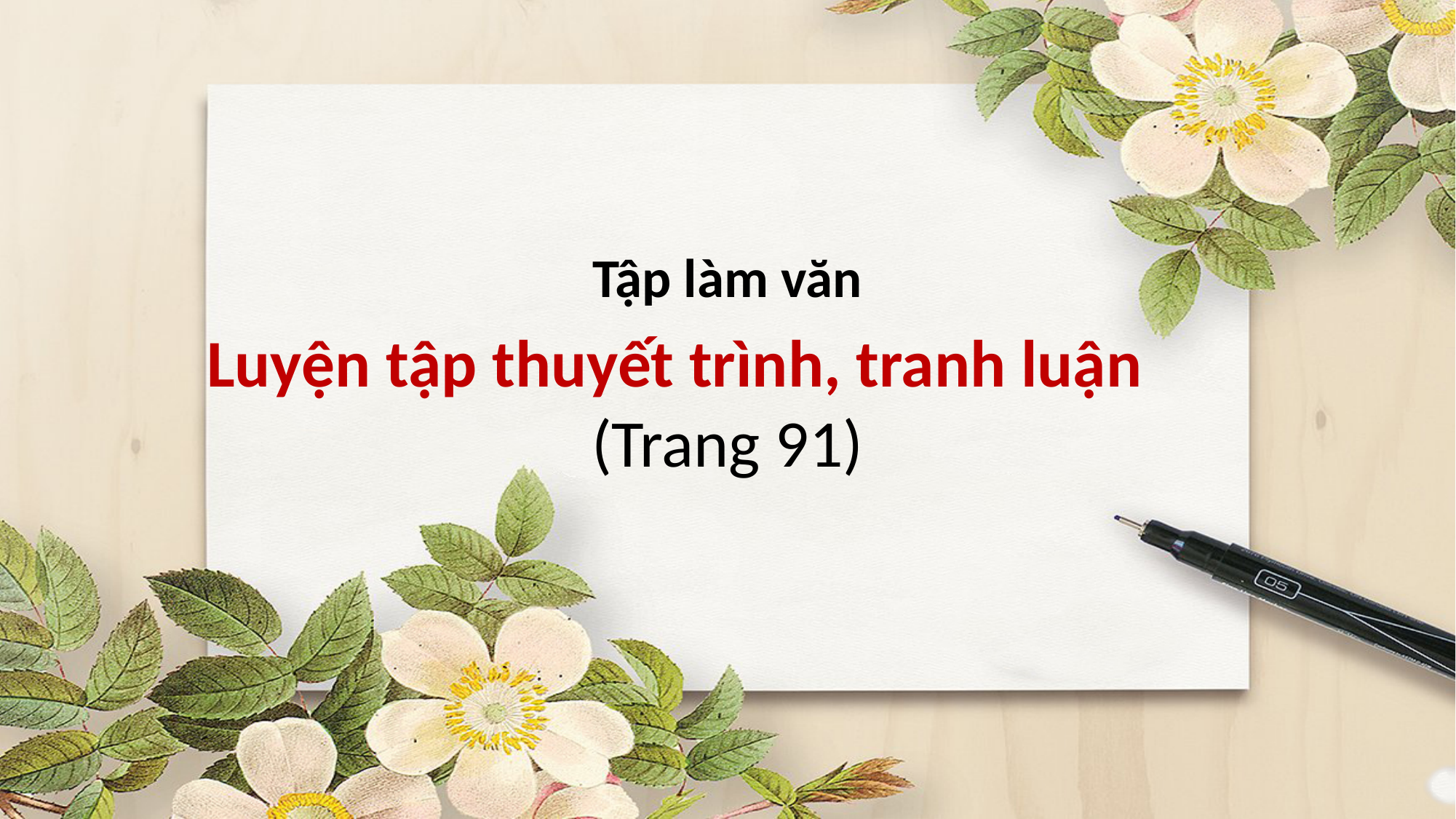

Tập làm văn
Luyện tập thuyết trình, tranh luận
(Trang 91)